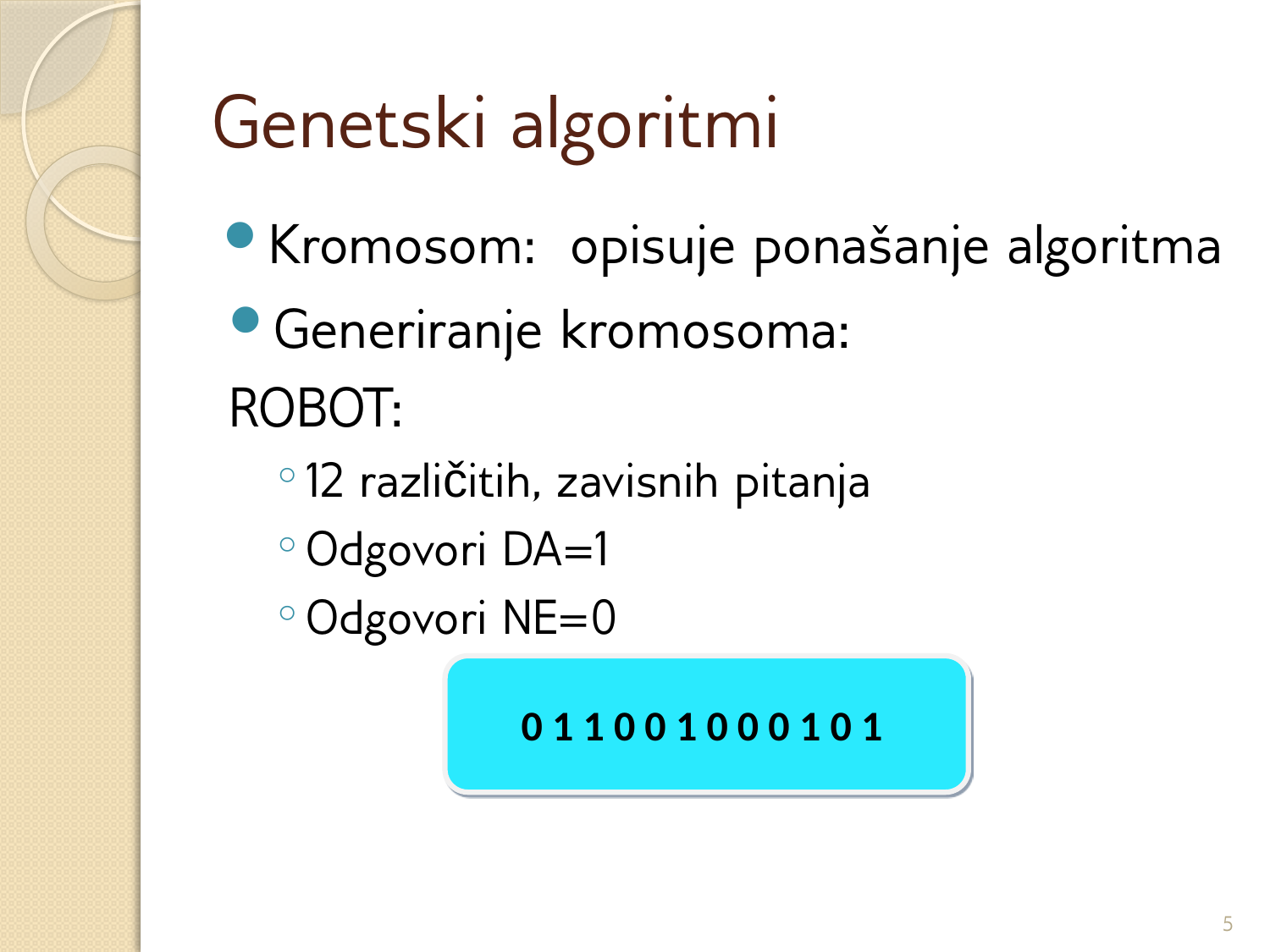

# Genetski algoritmi
Kromosom:  opisuje ponašanje algoritma

Generiranje kromosoma:
ROBOT:
12 različitih, zavisnih pitanja
Odgovori DA=1
Odgovori NE=0

0 1 1 0 0 1 0 0 0 1 0 1
5